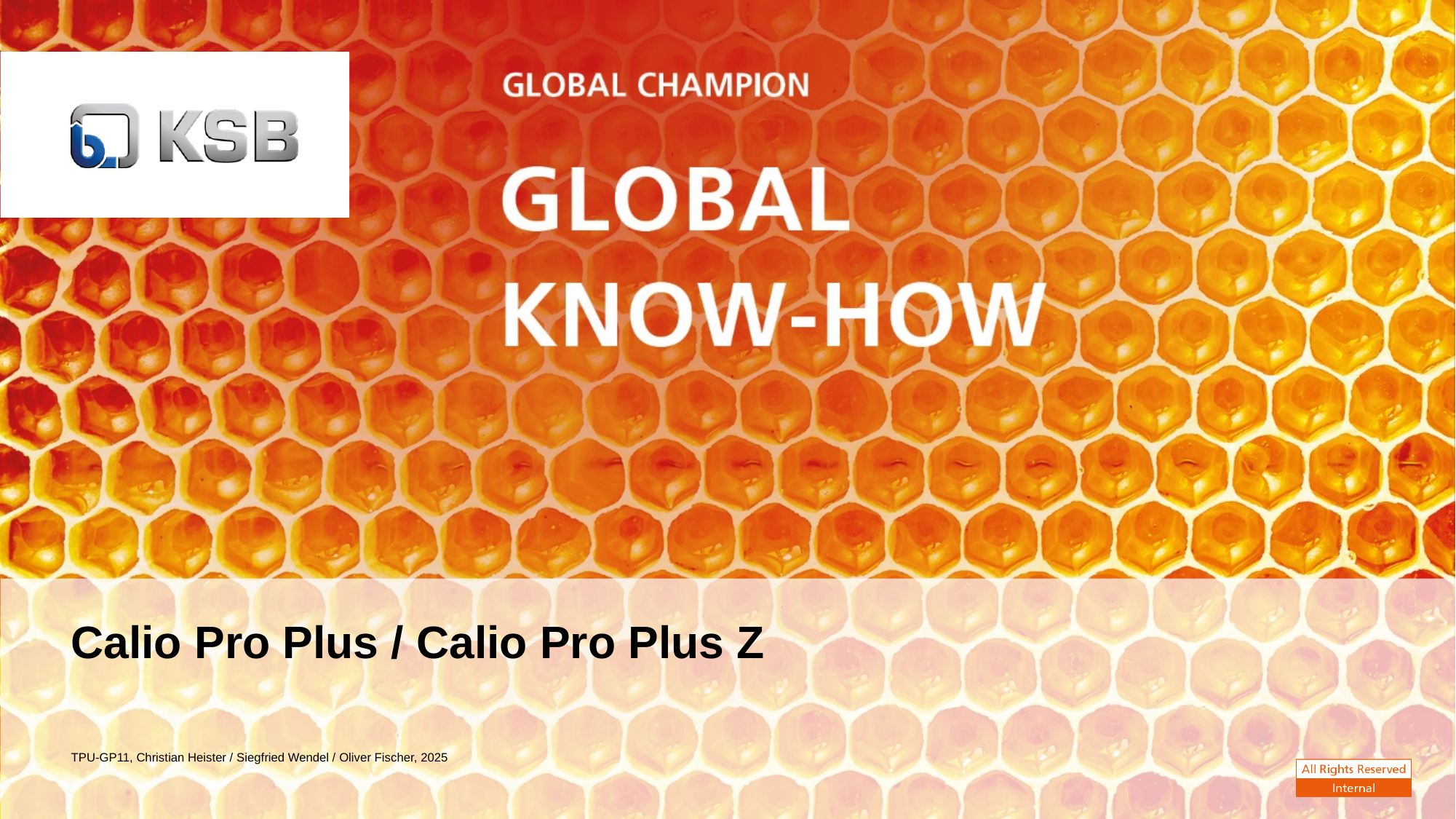

# Calio Pro Plus / Calio Pro Plus Z
TPU-GP11, Christian Heister / Siegfried Wendel / Oliver Fischer, 2025